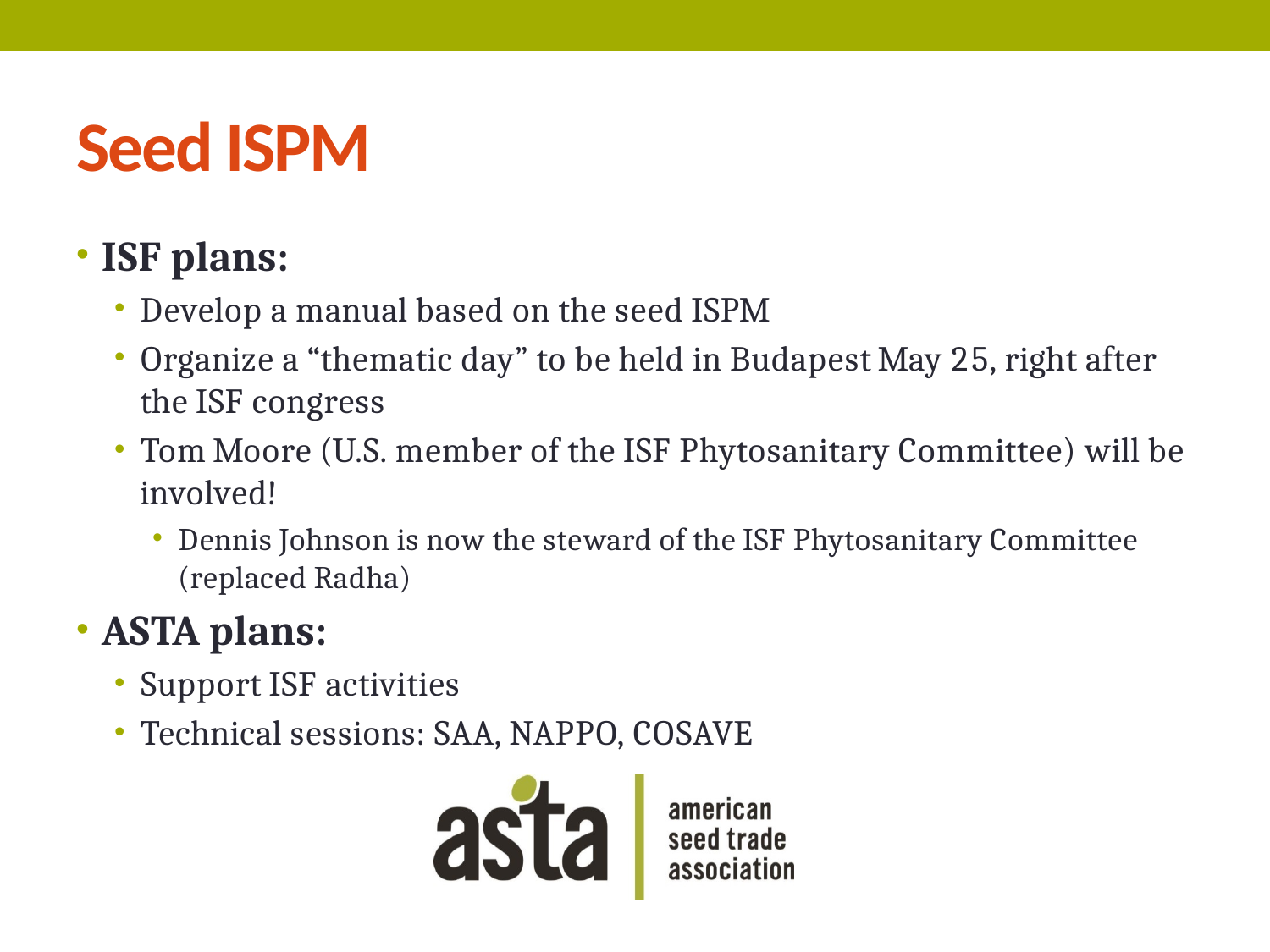

# Seed ISPM
ISF plans:
Develop a manual based on the seed ISPM
Organize a “thematic day” to be held in Budapest May 25, right after the ISF congress
Tom Moore (U.S. member of the ISF Phytosanitary Committee) will be involved!
Dennis Johnson is now the steward of the ISF Phytosanitary Committee (replaced Radha)
ASTA plans:
Support ISF activities
Technical sessions: SAA, NAPPO, COSAVE